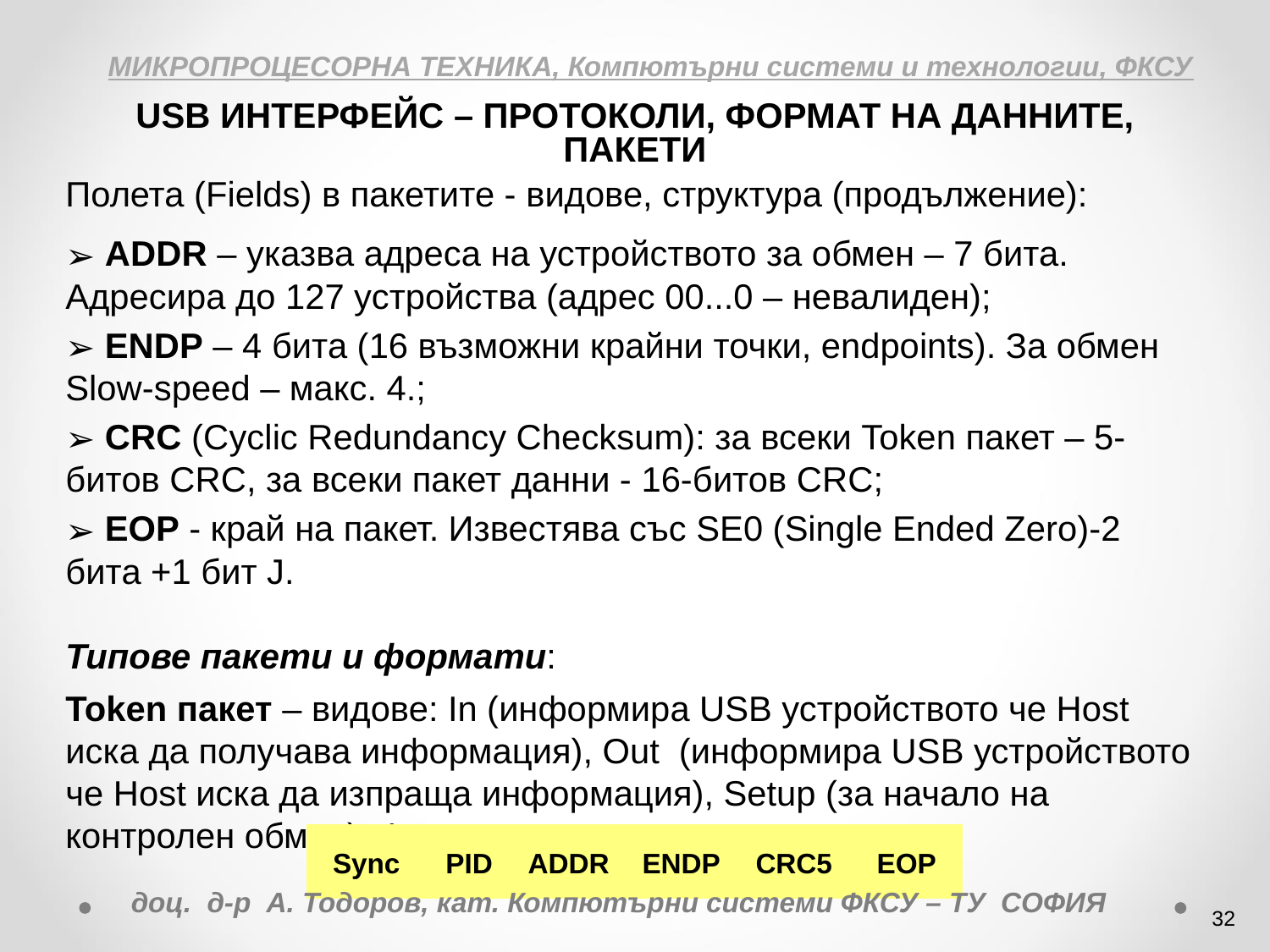

МИКРОПРОЦЕСОРНА ТЕХНИКА, Компютърни системи и технологии, ФКСУ
USB ИНТЕРФЕЙС – ПРОТОКОЛИ, ФОРМАТ НА ДАННИТЕ, ПАКЕТИ
Полета (Fields) в пакетите - видове, структура (продължение):
 ADDR – указва адреса на устройството за обмен – 7 бита. Адресира до 127 устройства (адрес 00...0 – невалиден);
 ENDP – 4 бита (16 възможни крайни точки, endpoints). За обмен Slow-speed – макс. 4.;
 CRC (Cyclic Redundancy Checksum): за всеки Token пакет – 5-битов CRC, за всеки пакет данни - 16-битов CRC;
 ЕОР - край на пакет. Известява със SE0 (Single Ended Zero)-2 бита +1 бит J.
Типове пакети и формати:
Token пакет – видове: In (информира USB устройството че Host иска да получава информация), Out  (информира USB устройството че Host иска да изпраща информация), Setup (за начало на контролен обмен). Формат:

| Sync | PID | ADDR | ENDP | CRC5 | EOP |
| --- | --- | --- | --- | --- | --- |
доц.  д-р  А. Тодоров, кат. Компютърни системи ФКСУ – ТУ  СОФИЯ
32